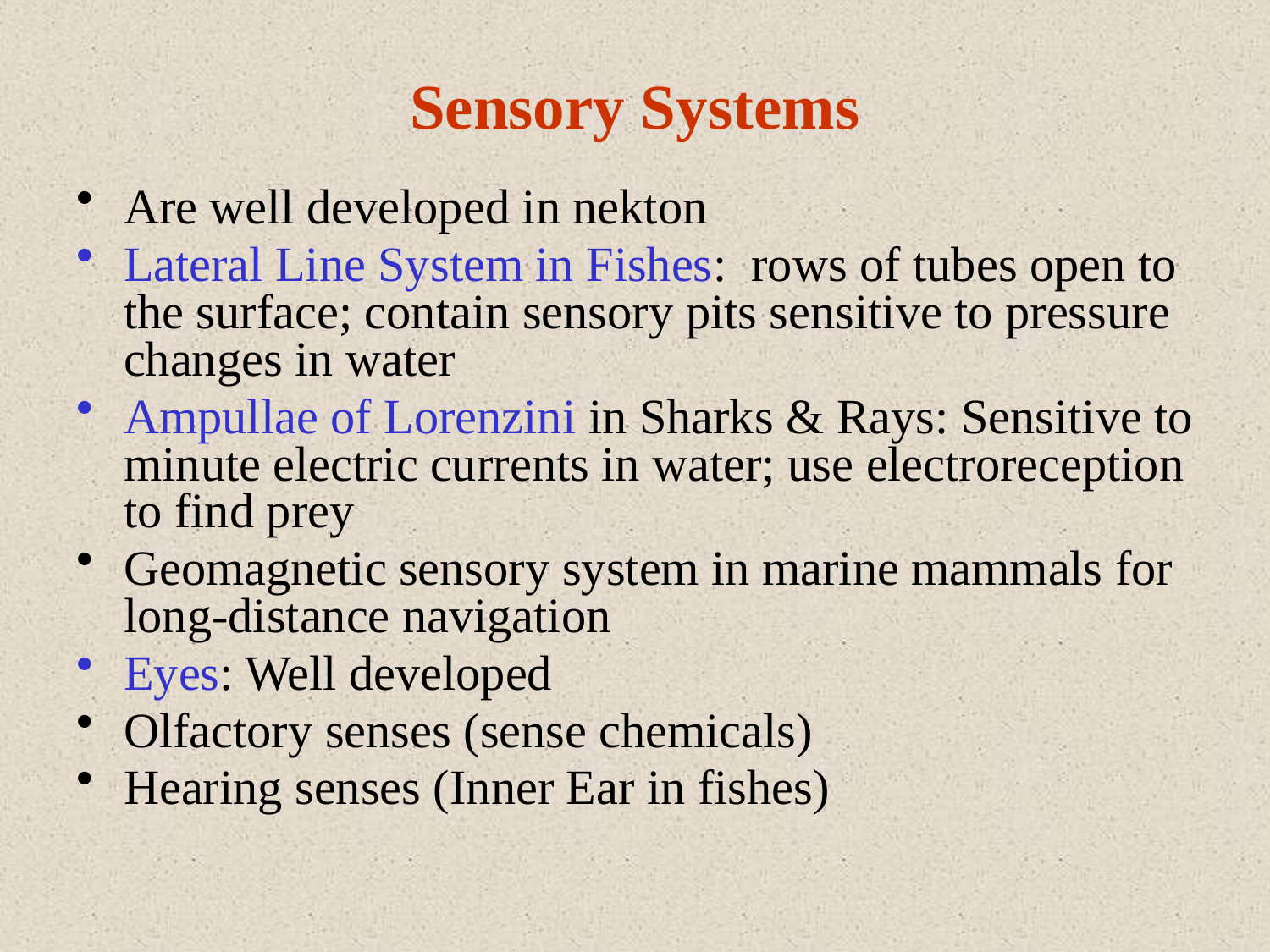

# Sensory Systems
Are well developed in nekton
Lateral Line System in Fishes:  rows of tubes open to the surface; contain sensory pits sensitive to pressure changes in water
Ampullae of Lorenzini in Sharks & Rays: Sensitive to minute electric currents in water; use electroreception to find prey
Geomagnetic sensory system in marine mammals for long-distance navigation
Eyes: Well developed
Olfactory senses (sense chemicals)
Hearing senses (Inner Ear in fishes)